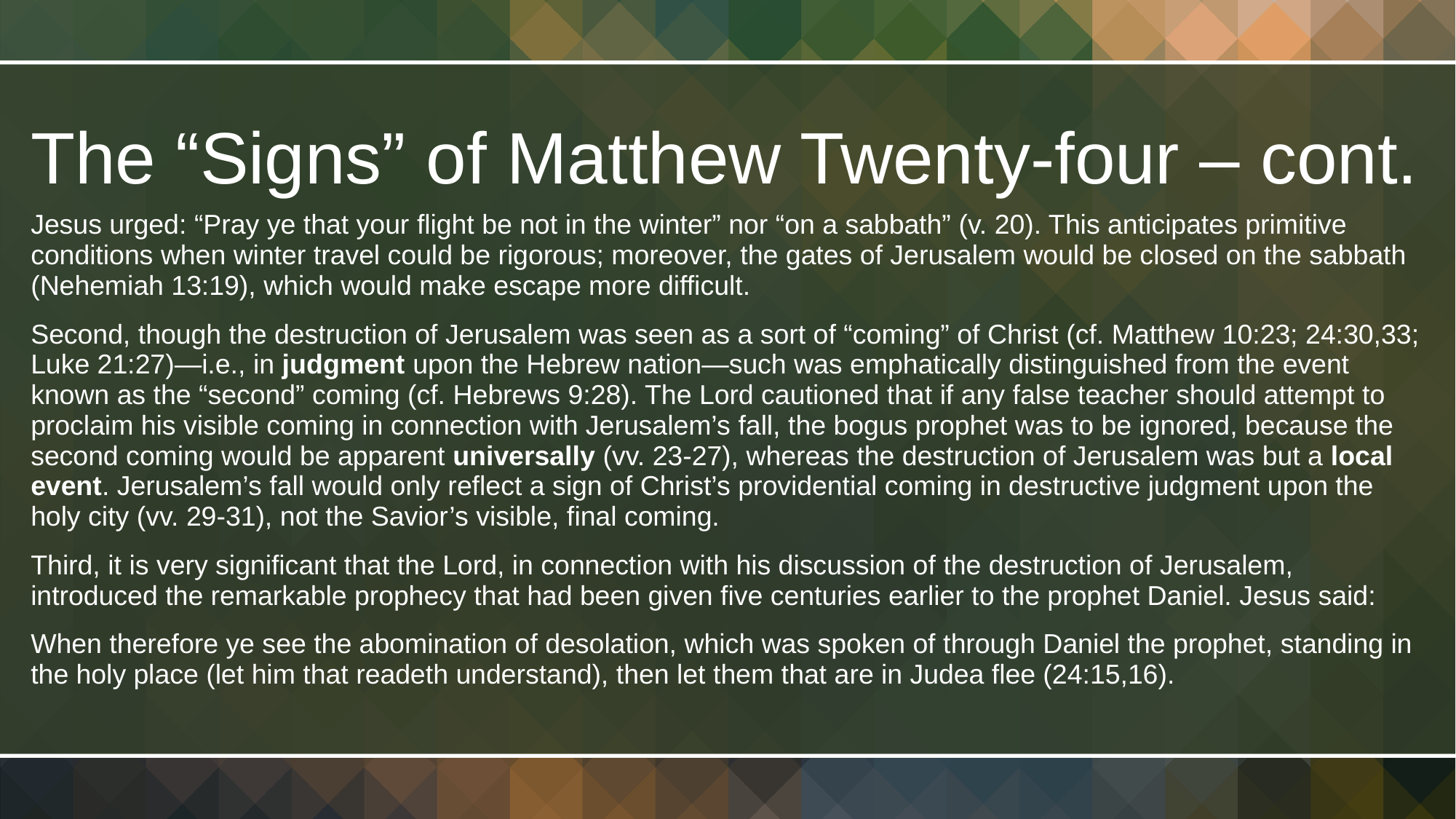

The “Signs” of Matthew Twenty-four – cont.
Jesus urged: “Pray ye that your flight be not in the winter” nor “on a sabbath” (v. 20). This anticipates primitive conditions when winter travel could be rigorous; moreover, the gates of Jerusalem would be closed on the sabbath (Nehemiah 13:19), which would make escape more difficult.
Second, though the destruction of Jerusalem was seen as a sort of “coming” of Christ (cf. Matthew 10:23; 24:30,33; Luke 21:27)—i.e., in judgment upon the Hebrew nation—such was emphatically distinguished from the event known as the “second” coming (cf. Hebrews 9:28). The Lord cautioned that if any false teacher should attempt to proclaim his visible coming in connection with Jerusalem’s fall, the bogus prophet was to be ignored, because the second coming would be apparent universally (vv. 23-27), whereas the destruction of Jerusalem was but a local event. Jerusalem’s fall would only reflect a sign of Christ’s providential coming in destructive judgment upon the holy city (vv. 29-31), not the Savior’s visible, final coming.
Third, it is very significant that the Lord, in connection with his discussion of the destruction of Jerusalem, introduced the remarkable prophecy that had been given five centuries earlier to the prophet Daniel. Jesus said:
When therefore ye see the abomination of desolation, which was spoken of through Daniel the prophet, standing in the holy place (let him that readeth understand), then let them that are in Judea flee (24:15,16).